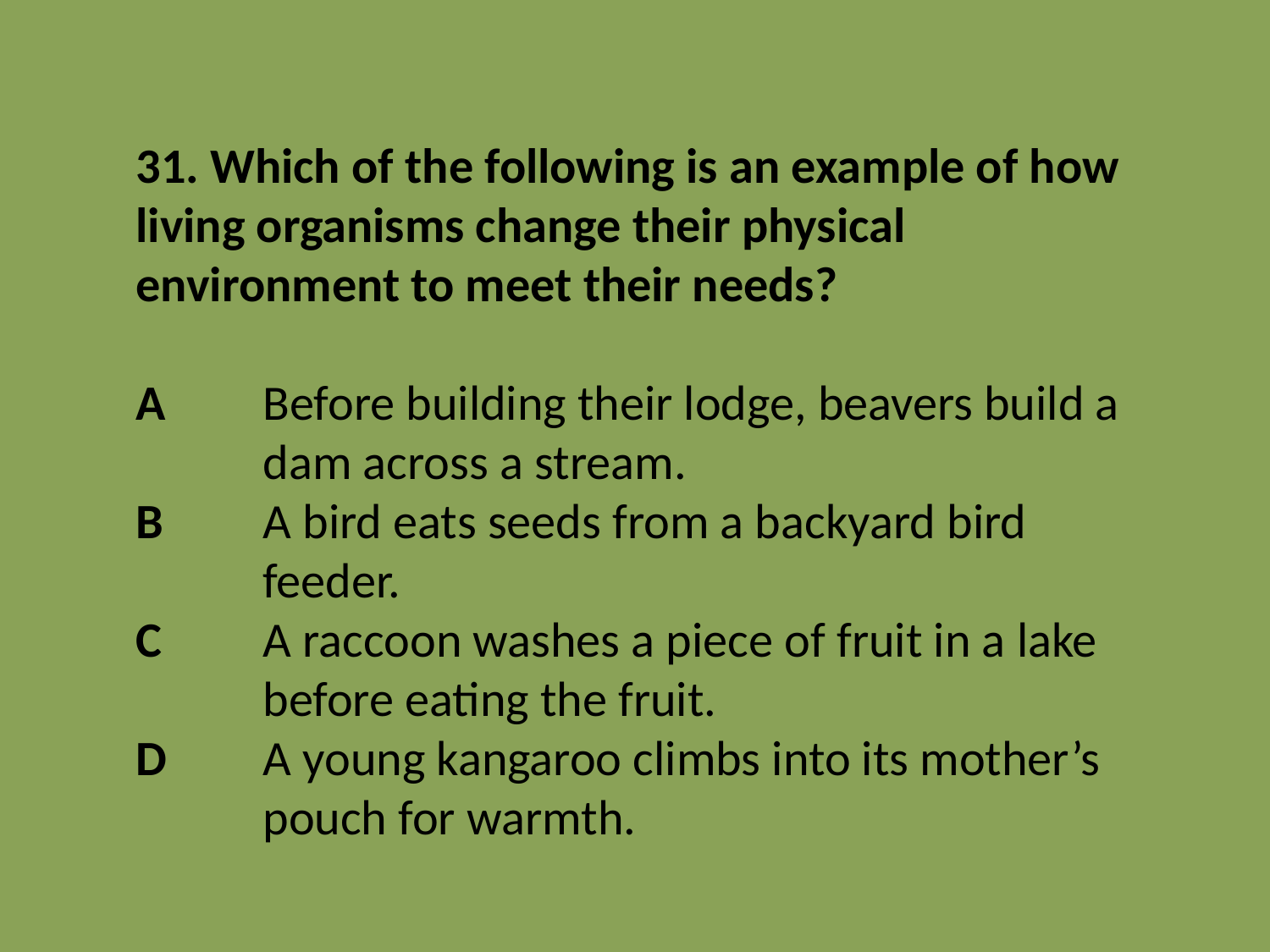

31. Which of the following is an example of how living organisms change their physical environment to meet their needs?

A	Before building their lodge, beavers build a 	dam across a stream.
B 	A bird eats seeds from a backyard bird 	feeder.
C 	A raccoon washes a piece of fruit in a lake 	before eating the fruit.
D 	A young kangaroo climbs into its mother’s 	pouch for warmth.